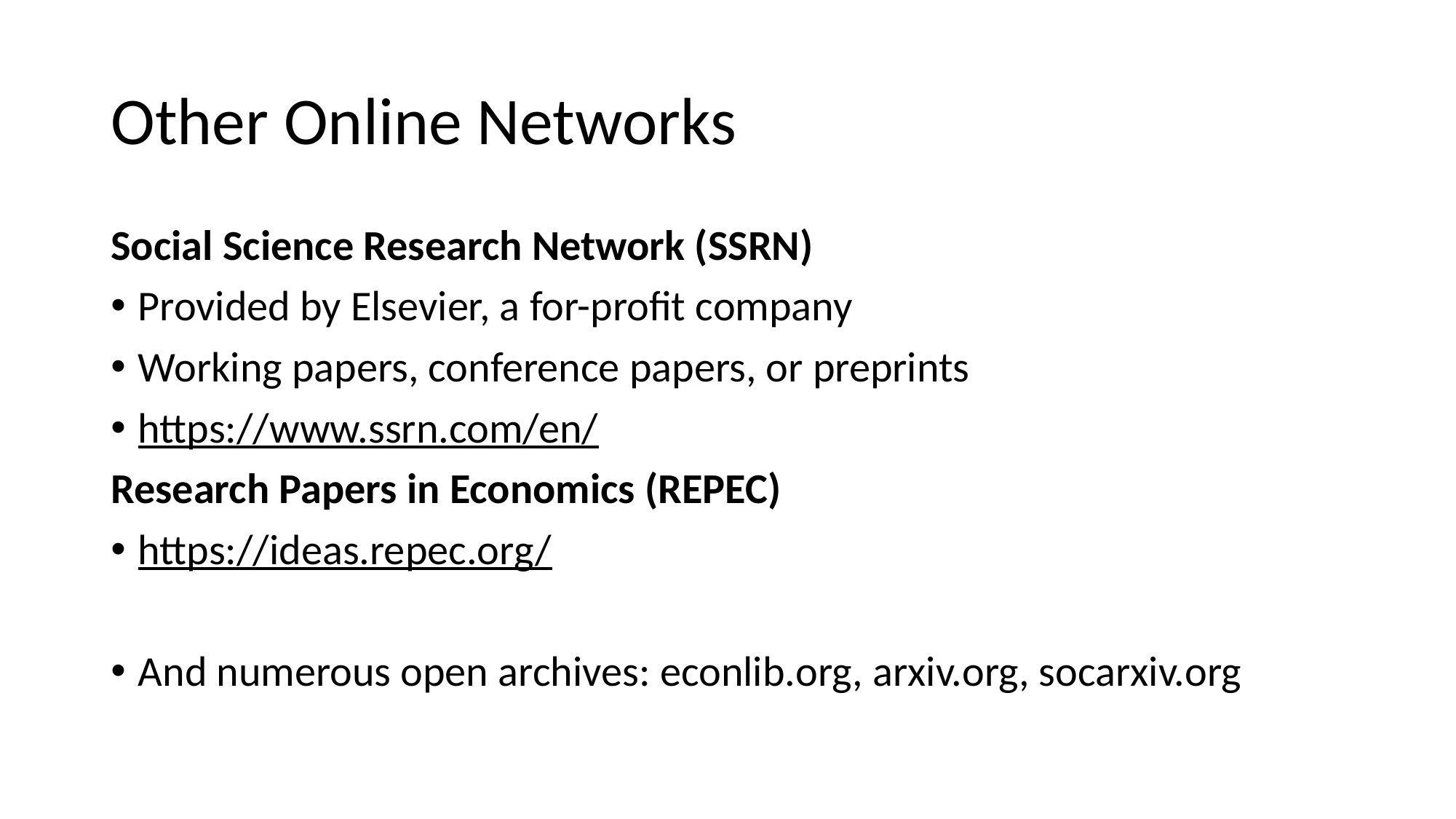

# Other Online Networks
Social Science Research Network (SSRN)
Provided by Elsevier, a for-profit company
Working papers, conference papers, or preprints
https://www.ssrn.com/en/
Research Papers in Economics (REPEC)
https://ideas.repec.org/

And numerous open archives: econlib.org, arxiv.org, socarxiv.org